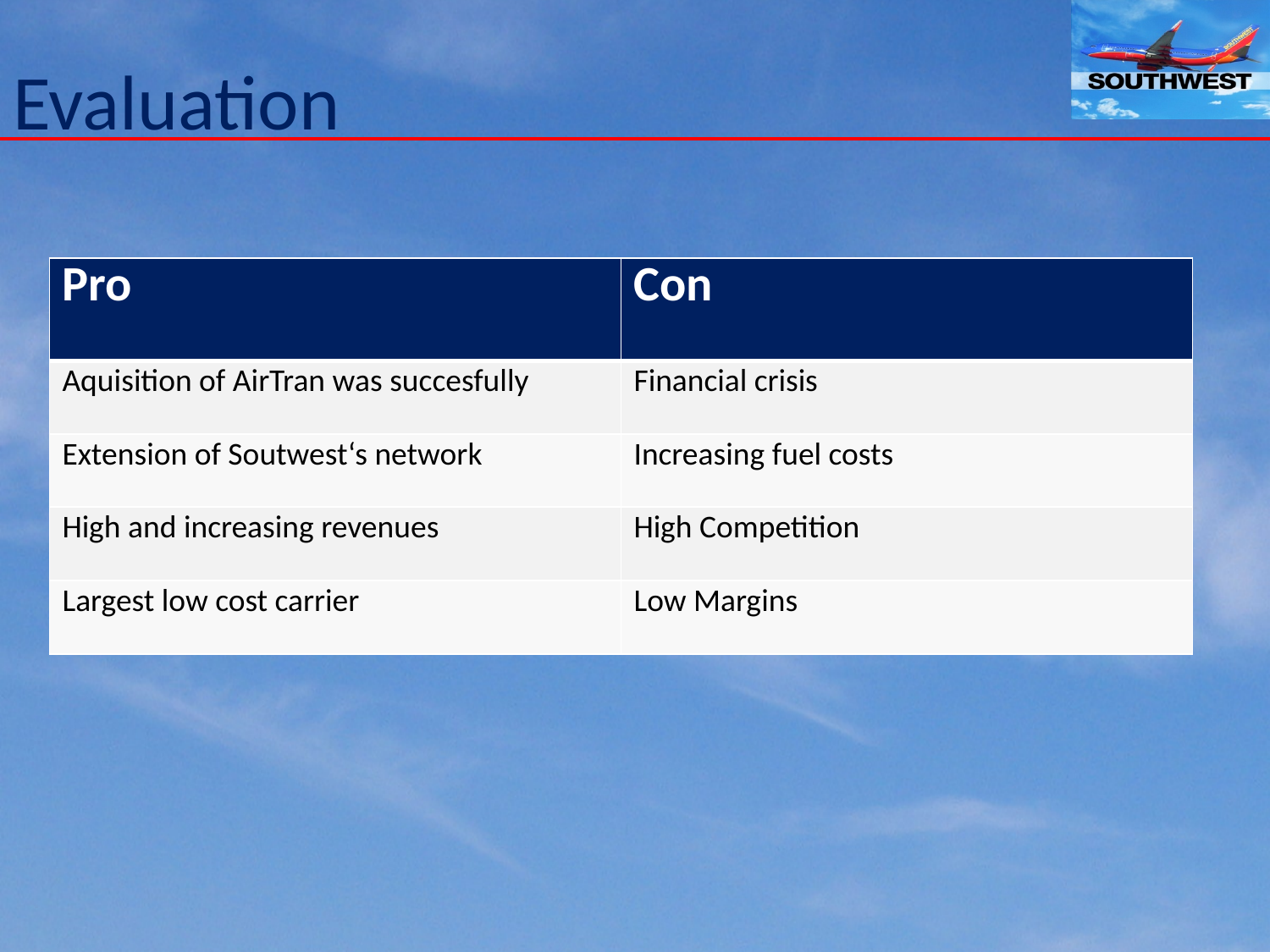

# Evaluation
| Pro | Con |
| --- | --- |
| Aquisition of AirTran was succesfully | Financial crisis |
| Extension of Soutwest‘s network | Increasing fuel costs |
| High and increasing revenues | High Competition |
| Largest low cost carrier | Low Margins |